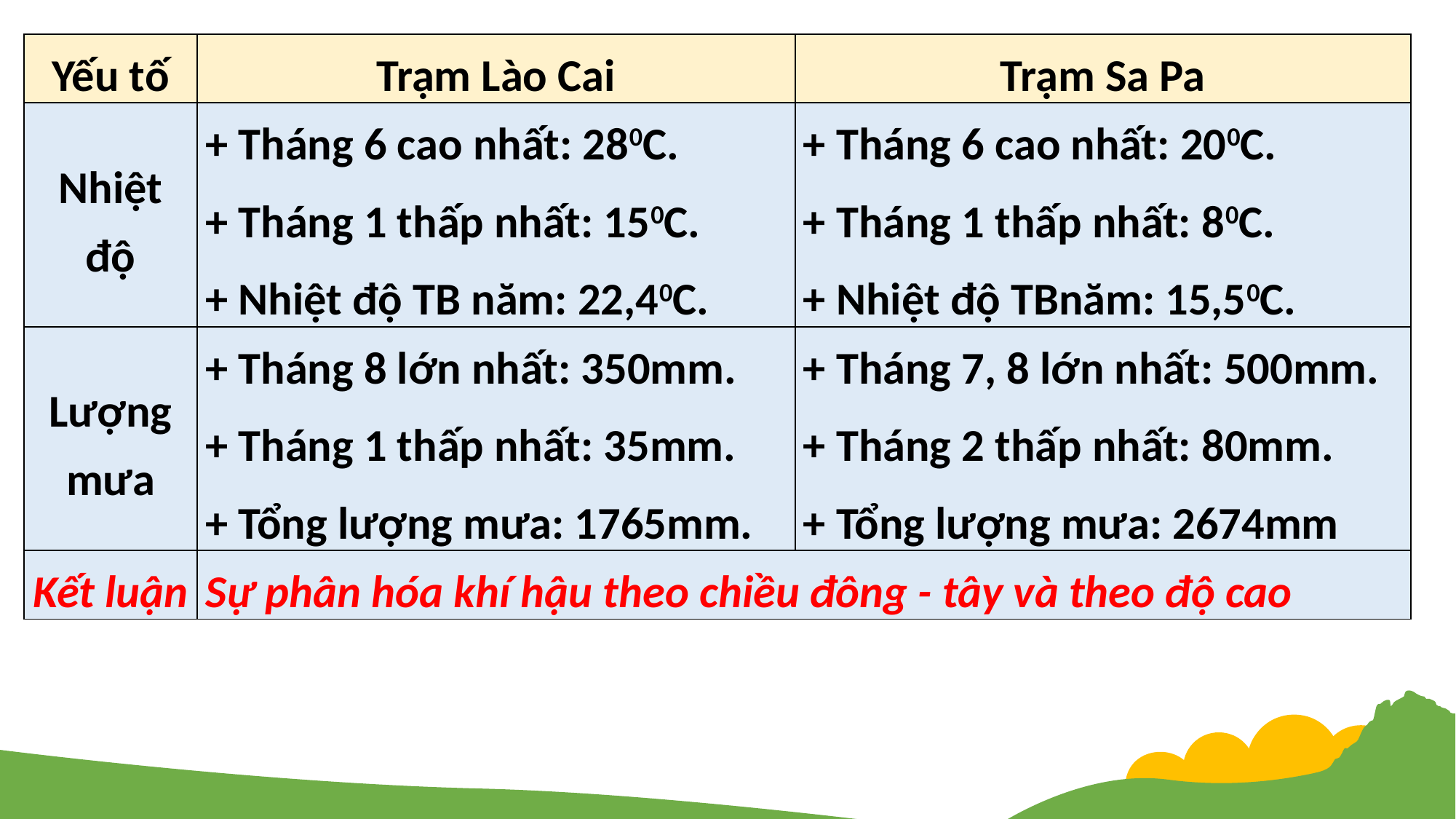

| Yếu tố | Trạm Lào Cai | Trạm Sa Pa |
| --- | --- | --- |
| Nhiệt độ | + Tháng 6 cao nhất: 280C. + Tháng 1 thấp nhất: 150C. + Nhiệt độ TB năm: 22,40C. | + Tháng 6 cao nhất: 200C. + Tháng 1 thấp nhất: 80C. + Nhiệt độ TBnăm: 15,50C. |
| Lượng mưa | + Tháng 8 lớn nhất: 350mm. + Tháng 1 thấp nhất: 35mm. + Tổng lượng mưa: 1765mm. | + Tháng 7, 8 lớn nhất: 500mm. + Tháng 2 thấp nhất: 80mm. + Tổng lượng mưa: 2674mm |
| Kết luận | Sự phân hóa khí hậu theo chiều đông - tây và theo độ cao |  |